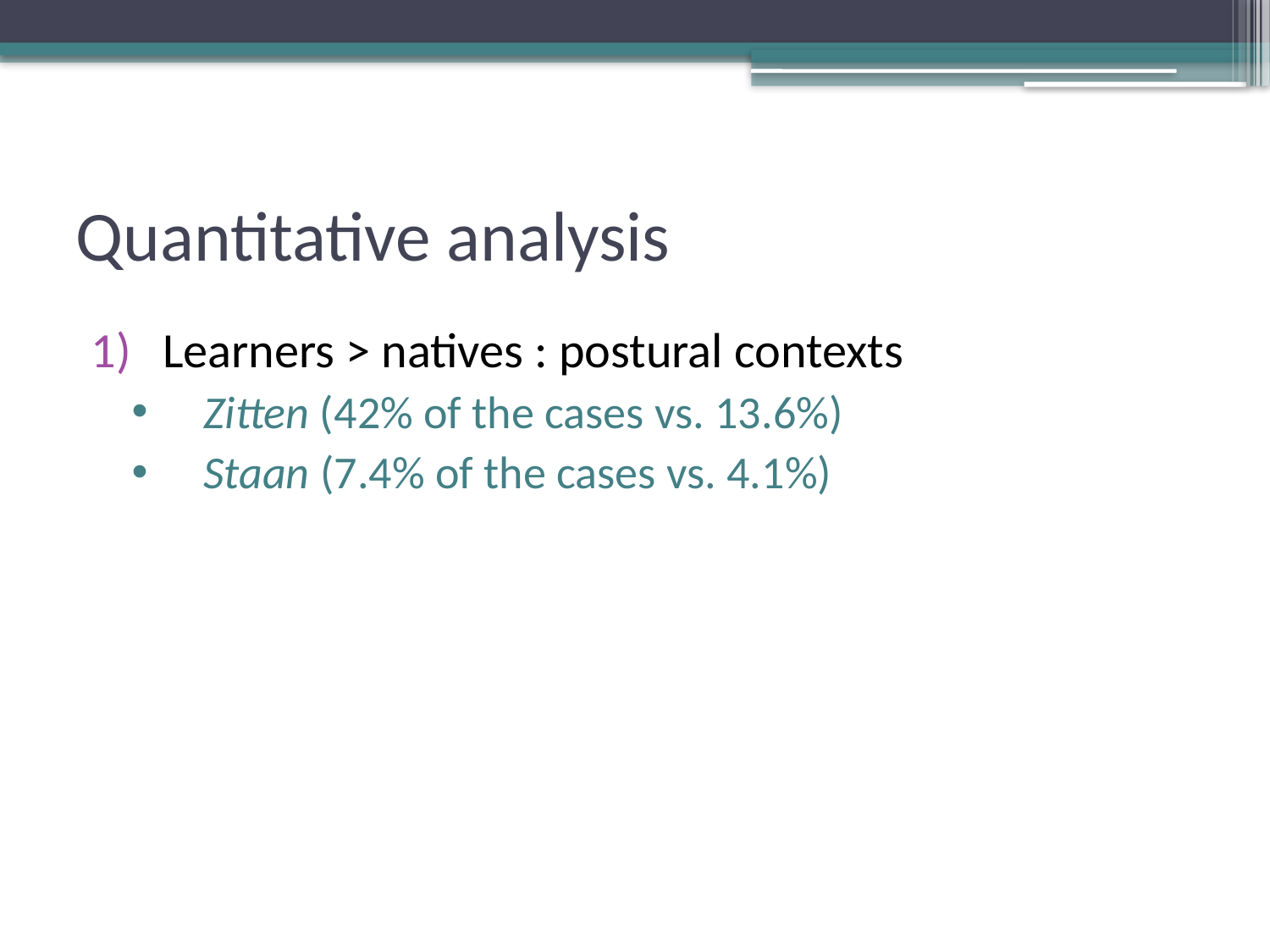

# Quantitative analysis
Learners > natives : postural contexts
Zitten (42% of the cases vs. 13.6%)
Staan (7.4% of the cases vs. 4.1%)